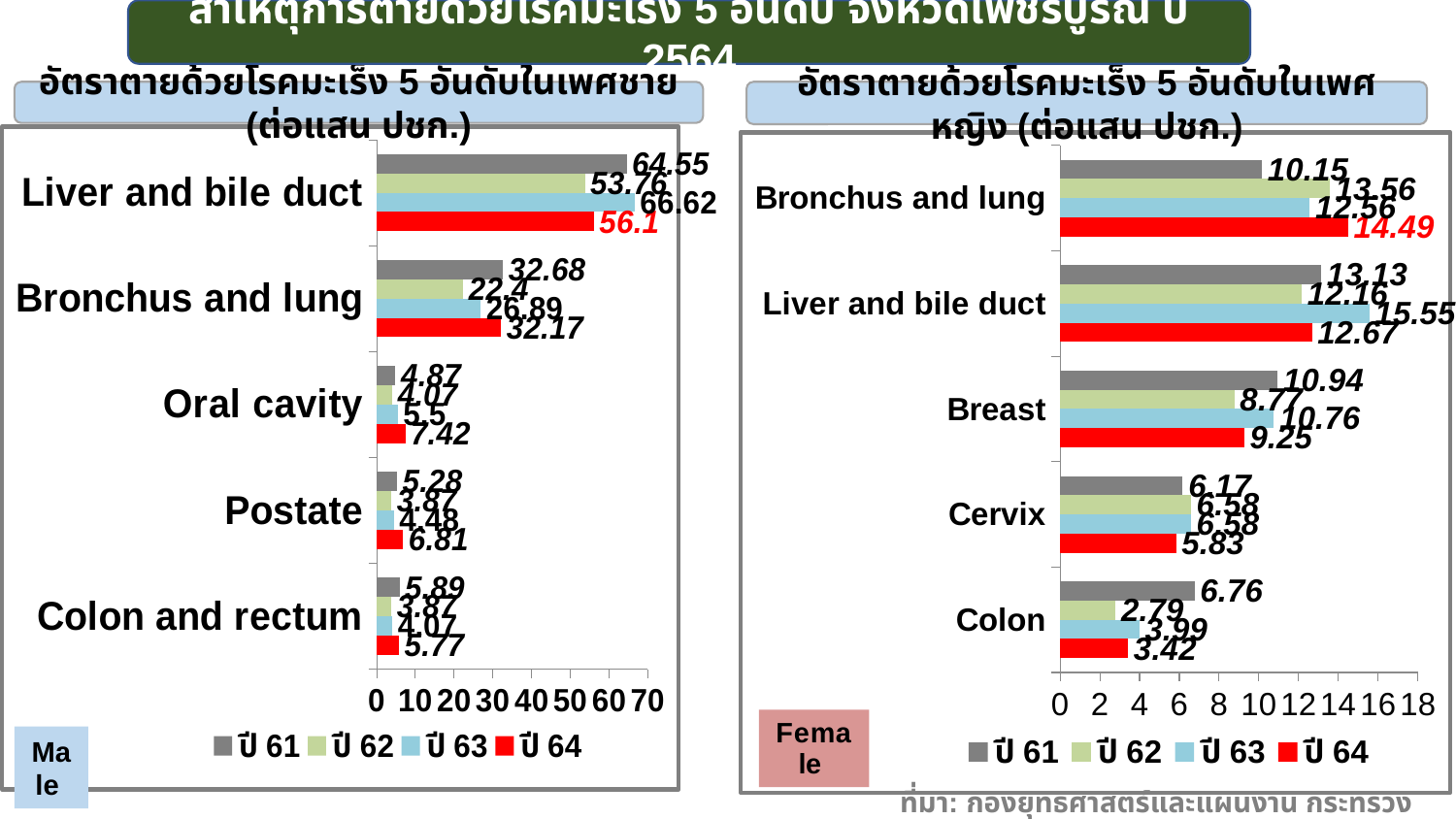

สาเหตุการตายด้วยโรคมะเร็ง 5 อันดับ จังหวัดเพชรบูรณ์ ปี 2564
อัตราตายด้วยโรคมะเร็ง 5 อันดับในเพศชาย (ต่อแสน ปชก.)
อัตราตายด้วยโรคมะเร็ง 5 อันดับในเพศหญิง (ต่อแสน ปชก.)

### Chart

| Category | ปี 64  | ปี 63 | ปี 62 | ปี 61 |
|---|---|---|---|---|
| Colon and rectum | 5.77 | 4.07 | 3.87 | 5.89 |
| Postate | 6.81 | 4.48 | 3.87 | 5.28 |
| Oral cavity | 7.42 | 5.5 | 4.07 | 4.87 |
| Bronchus and lung | 32.17 | 26.89 | 22.4 | 32.68 |
| Liver and bile duct | 56.1 | 66.62 | 53.76 | 64.55 |

### Chart

| Category | ปี 64  | ปี 63 | ปี 62 | ปี 61 |
|---|---|---|---|---|
| Colon | 3.42 | 3.99 | 2.79 | 6.76 |
| Cervix | 5.83 | 6.58 | 6.58 | 6.17 |
| Breast | 9.25 | 10.76 | 8.77 | 10.94 |
| Liver and bile duct | 12.67 | 15.55 | 12.16 | 13.13 |
| Bronchus and lung | 14.49 | 12.56 | 13.56 | 10.15 |
Male
ที่มา: กองยุทธศาสตร์และแผนงาน กระทรวงสาธารณสุข, 2564